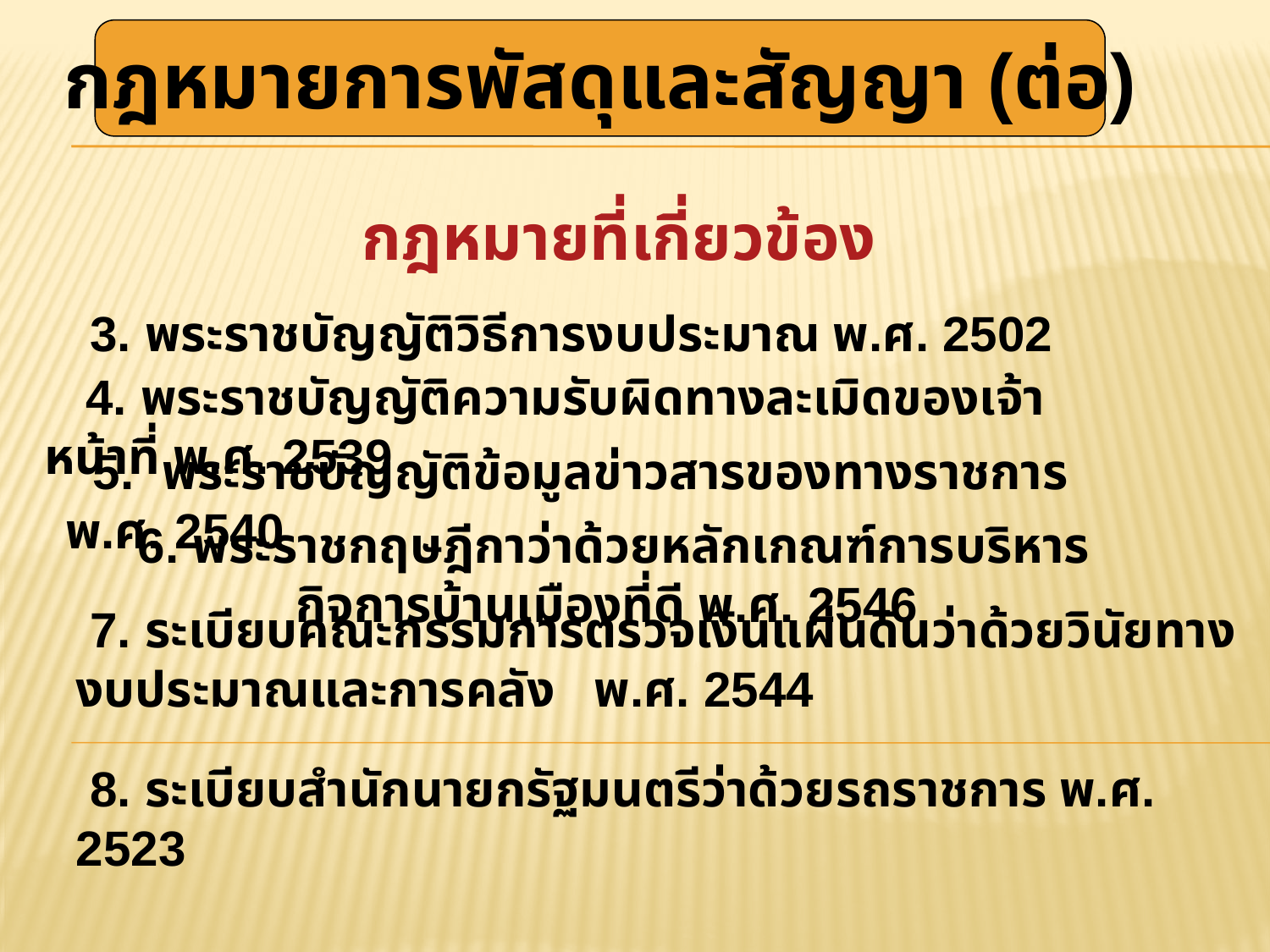

กฎหมายการพัสดุและสัญญา (ต่อ)
กฎหมายที่เกี่ยวข้อง

 3. พระราชบัญญัติวิธีการงบประมาณ พ.ศ. 2502
   4. พระราชบัญญัติความรับผิดทางละเมิดของเจ้าหน้าที่ พ.ศ. 2539
  5.  พระราชบัญญัติข้อมูลข่าวสารของทางราชการ พ.ศ. 2540
6. พระราชกฤษฎีกาว่าด้วยหลักเกณฑ์การบริหารกิจการบ้านเมืองที่ดี พ.ศ. 2546
 7. ระเบียบคณะกรรมการตรวจเงินแผ่นดินว่าด้วยวินัยทางงบประมาณและการคลัง   พ.ศ. 2544
 8. ระเบียบสำนักนายกรัฐมนตรีว่าด้วยรถราชการ พ.ศ. 2523